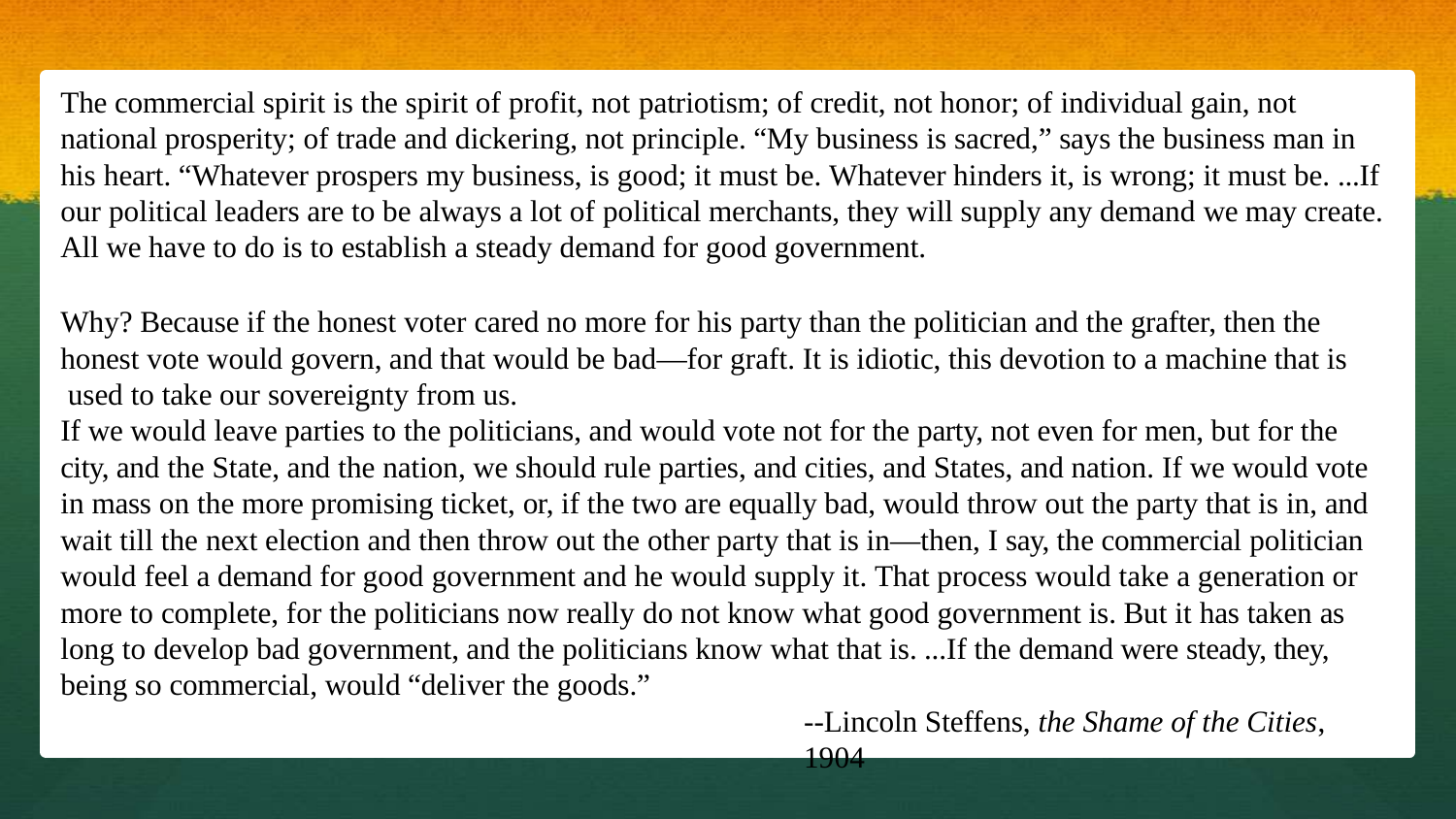

The commercial spirit is the spirit of profit, not patriotism; of credit, not honor; of individual gain, not
national prosperity; of trade and dickering, not principle. “My business is sacred,” says the business man in  his heart. “Whatever prospers my business, is good; it must be. Whatever hinders it, is wrong; it must be. ...If  our political leaders are to be always a lot of political merchants, they will supply any demand we may create.  All we have to do is to establish a steady demand for good government.

Why? Because if the honest voter cared no more for his party than the politician and the grafter, then the  honest vote would govern, and that would be bad—for graft. It is idiotic, this devotion to a machine that is  used to take our sovereignty from us.
If we would leave parties to the politicians, and would vote not for the party, not even for men, but for the  city, and the State, and the nation, we should rule parties, and cities, and States, and nation. If we would vote  in mass on the more promising ticket, or, if the two are equally bad, would throw out the party that is in, and  wait till the next election and then throw out the other party that is in—then, I say, the commercial politician  would feel a demand for good government and he would supply it. That process would take a generation or  more to complete, for the politicians now really do not know what good government is. But it has taken as  long to develop bad government, and the politicians know what that is. ...If the demand were steady, they,  being so commercial, would “deliver the goods.”
--Lincoln Steffens, the Shame of the Cities, 1904